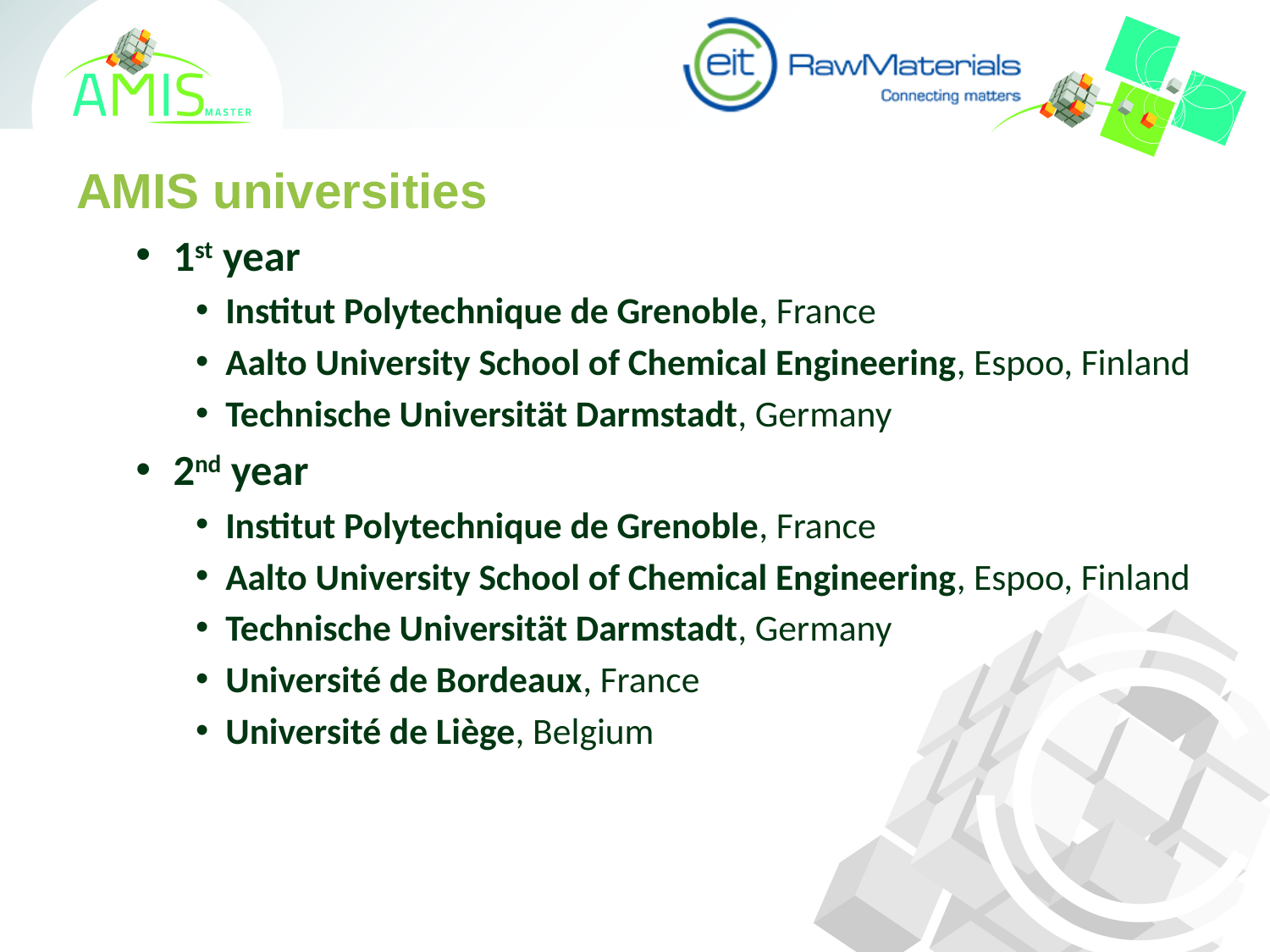

# AMIS universities
1st year
Institut Polytechnique de Grenoble, France
Aalto University School of Chemical Engineering, Espoo, Finland
Technische Universität Darmstadt, Germany
2nd year
Institut Polytechnique de Grenoble, France
Aalto University School of Chemical Engineering, Espoo, Finland
Technische Universität Darmstadt, Germany
Université de Bordeaux, France
Université de Liège, Belgium